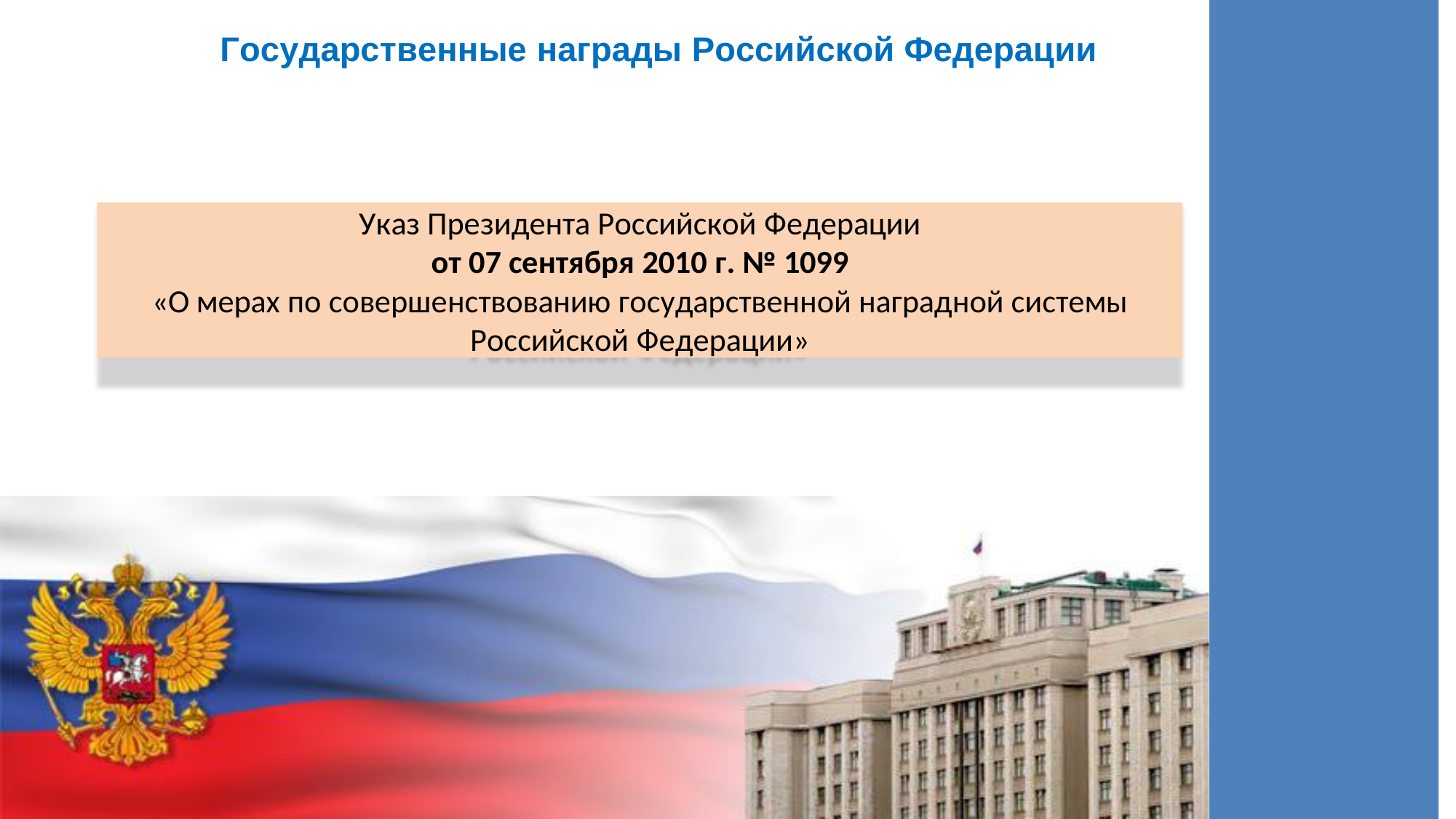

# Государственные награды Российской Федерации

Указ Президента Российской Федерации
от 07 сентября 2010 г. № 1099
«О мерах по совершенствованию государственной наградной системы
Российской Федерации»

1